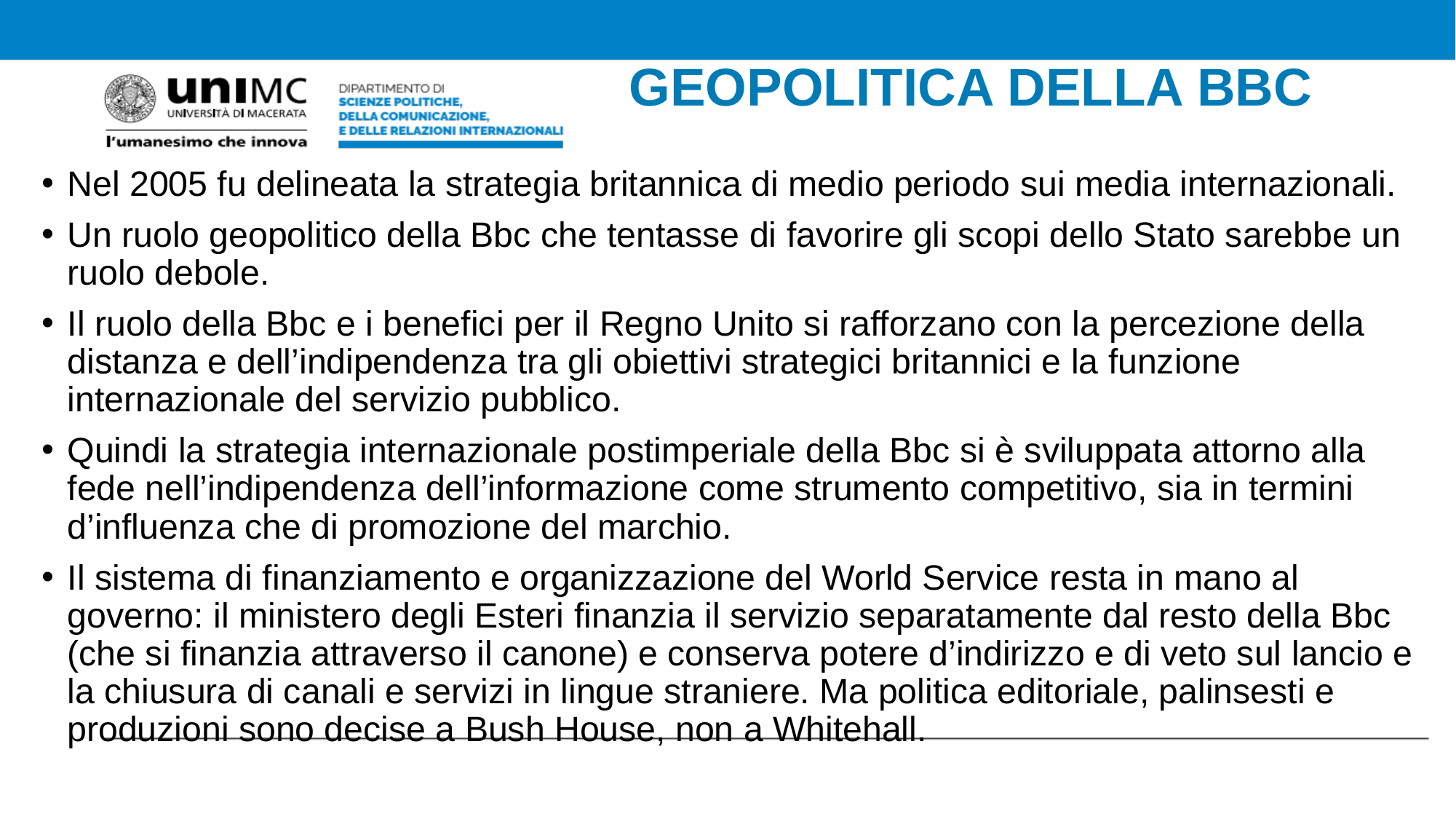

# GEOPOLITICA DELLA BBC
Nel 2005 fu delineata la strategia britannica di medio periodo sui media internazionali.
Un ruolo geopolitico della Bbc che tentasse di favorire gli scopi dello Stato sarebbe un ruolo debole.
Il ruolo della Bbc e i benefici per il Regno Unito si rafforzano con la percezione della distanza e dell’indipendenza tra gli obiettivi strategici britannici e la funzione internazionale del servizio pubblico.
Quindi la strategia internazionale postimperiale della Bbc si è sviluppata attorno alla fede nell’indipendenza dell’informazione come strumento competitivo, sia in termini d’influenza che di promozione del marchio.
Il sistema di finanziamento e organizzazione del World Service resta in mano al governo: il ministero degli Esteri finanzia il servizio separatamente dal resto della Bbc (che si finanzia attraverso il canone) e conserva potere d’indirizzo e di veto sul lancio e la chiusura di canali e servizi in lingue straniere. Ma politica editoriale, palinsesti e produzioni sono decise a Bush House, non a Whitehall.